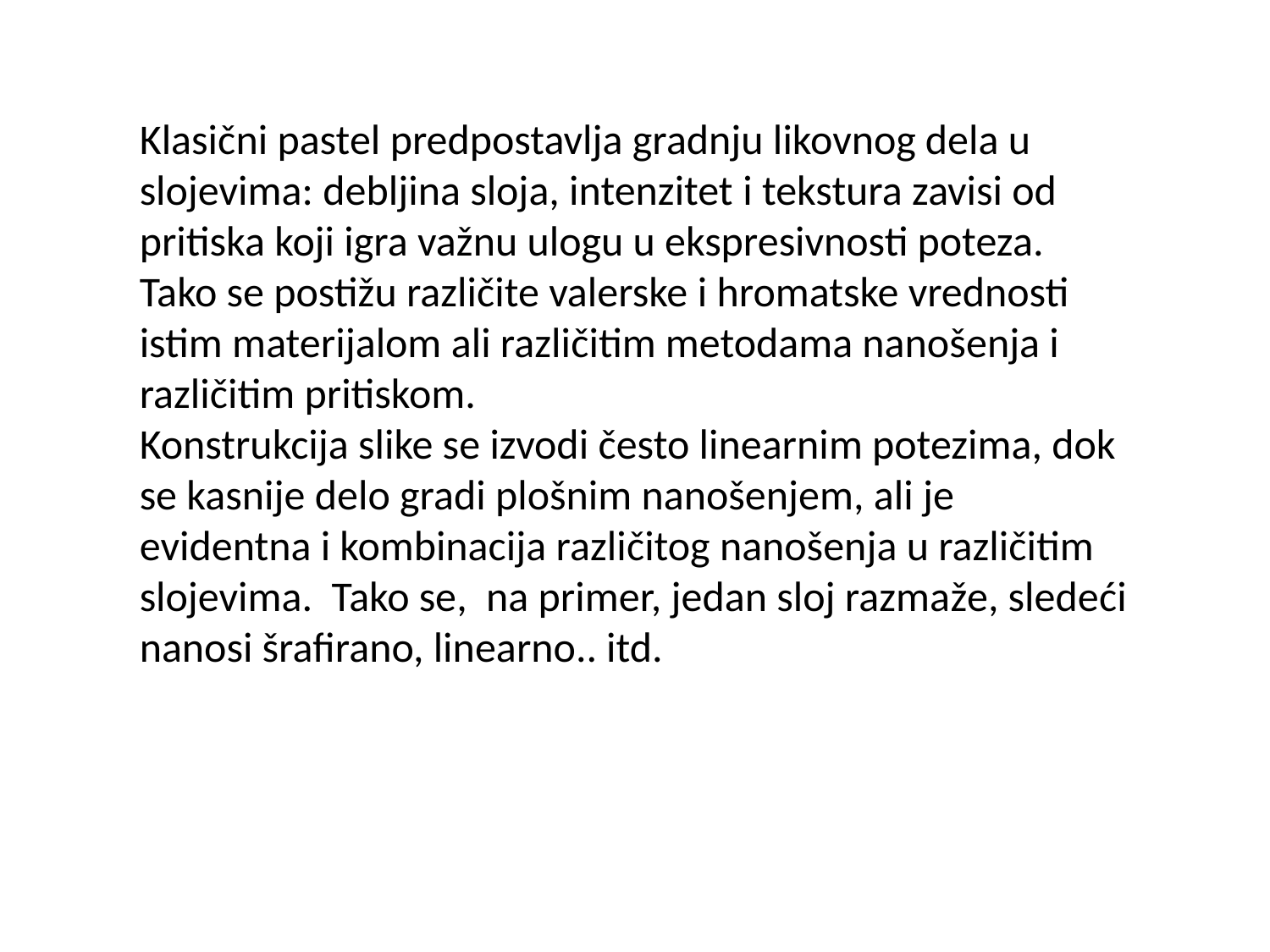

Klasični pastel predpostavlja gradnju likovnog dela u slojevima: debljina sloja, intenzitet i tekstura zavisi od pritiska koji igra važnu ulogu u ekspresivnosti poteza. Tako se postižu različite valerske i hromatske vrednosti istim materijalom ali različitim metodama nanošenja i različitim pritiskom.
Konstrukcija slike se izvodi često linearnim potezima, dok se kasnije delo gradi plošnim nanošenjem, ali je evidentna i kombinacija različitog nanošenja u različitim slojevima.  Tako se,  na primer, jedan sloj razmaže, sledeći nanosi šrafirano, linearno.. itd.